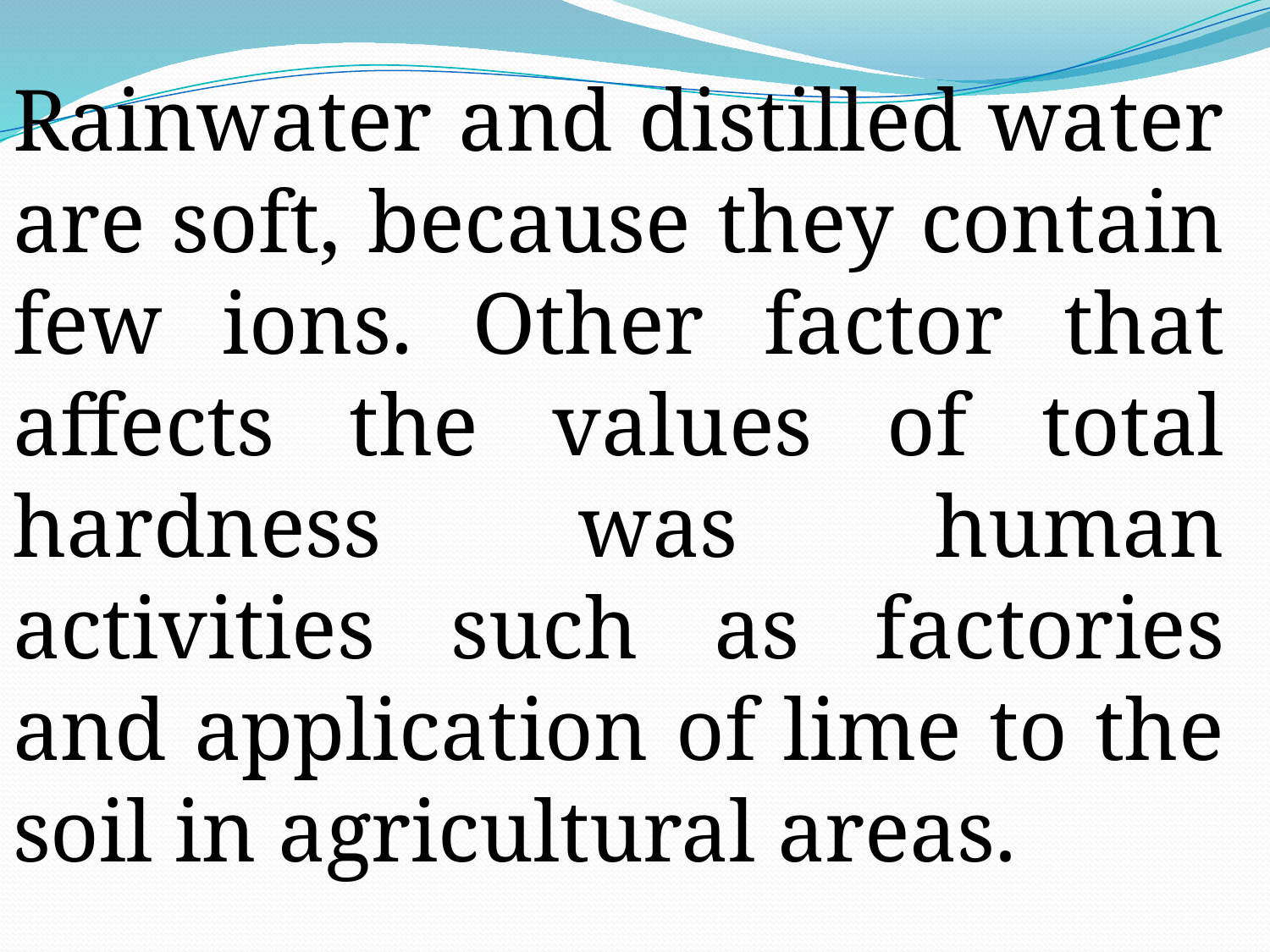

Rainwater and distilled water are soft, because they contain few ions. Other factor that affects the values of total hardness was human activities such as factories and application of lime to the soil in agricultural areas.